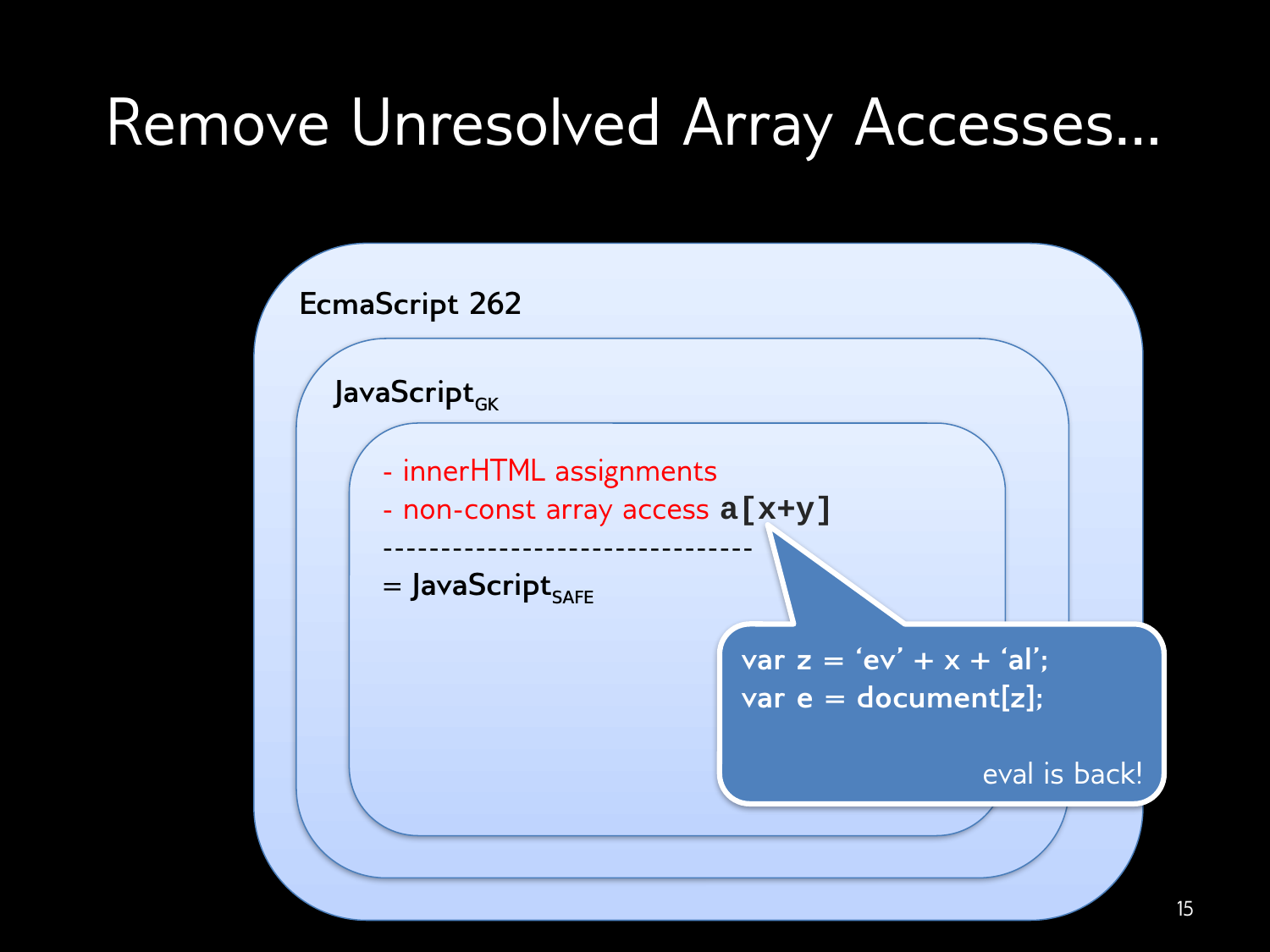

# Remove Unresolved Array Accesses…
EcmaScript 262

JavaScriptGK
- innerHTML assignments
- non-const array access a[x+y]
--------------------------------
= JavaScriptSAFE
var z = ‘ev’ + x + ‘al’;
var e = document[z];

eval is back!
15